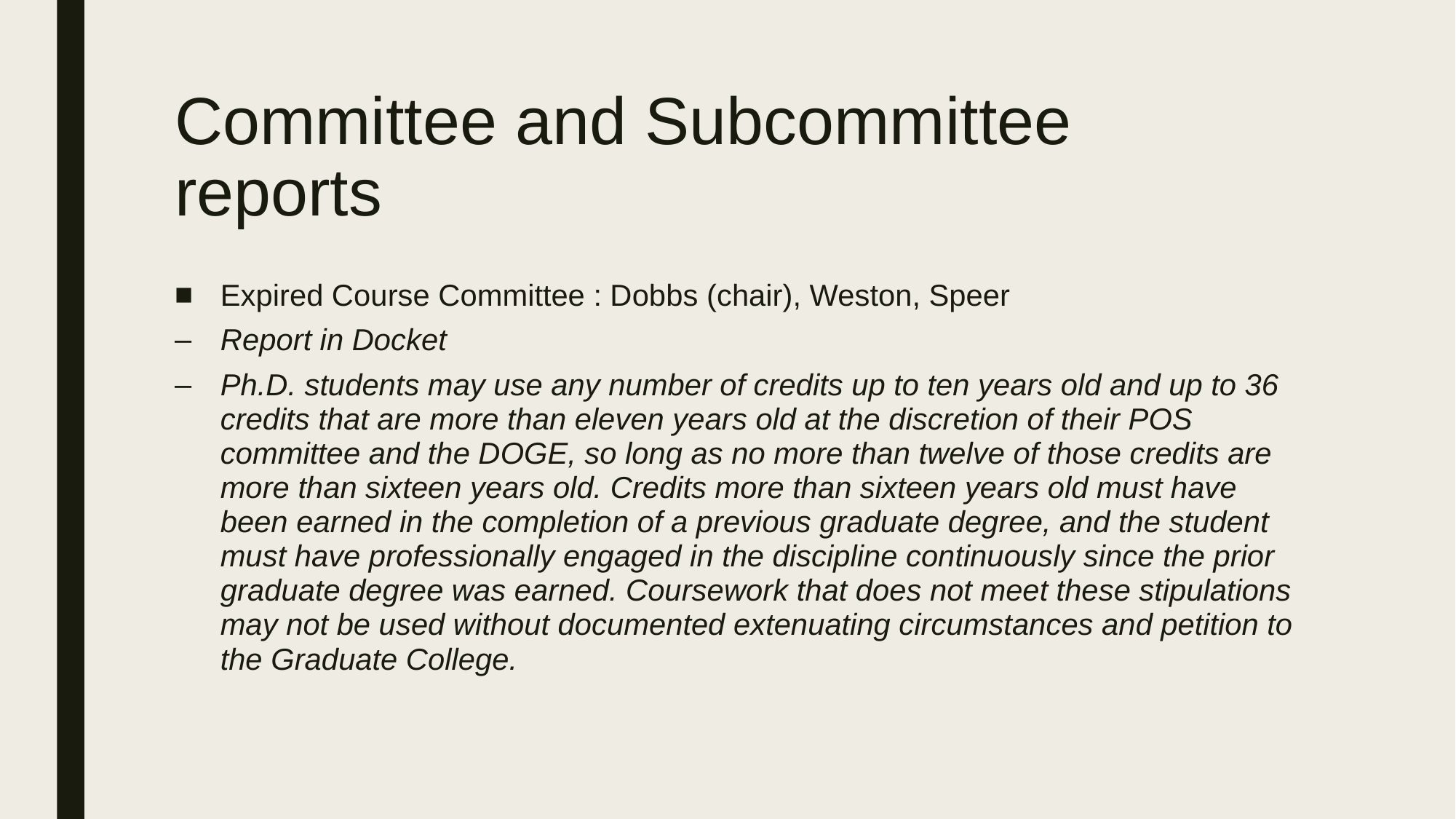

# Committee and Subcommittee reports
Expired Course Committee : Dobbs (chair), Weston, Speer
Report in Docket
Ph.D. students may use any number of credits up to ten years old and up to 36 credits that are more than eleven years old at the discretion of their POS committee and the DOGE, so long as no more than twelve of those credits are more than sixteen years old. Credits more than sixteen years old must have been earned in the completion of a previous graduate degree, and the student must have professionally engaged in the discipline continuously since the prior graduate degree was earned. Coursework that does not meet these stipulations may not be used without documented extenuating circumstances and petition to the Graduate College.